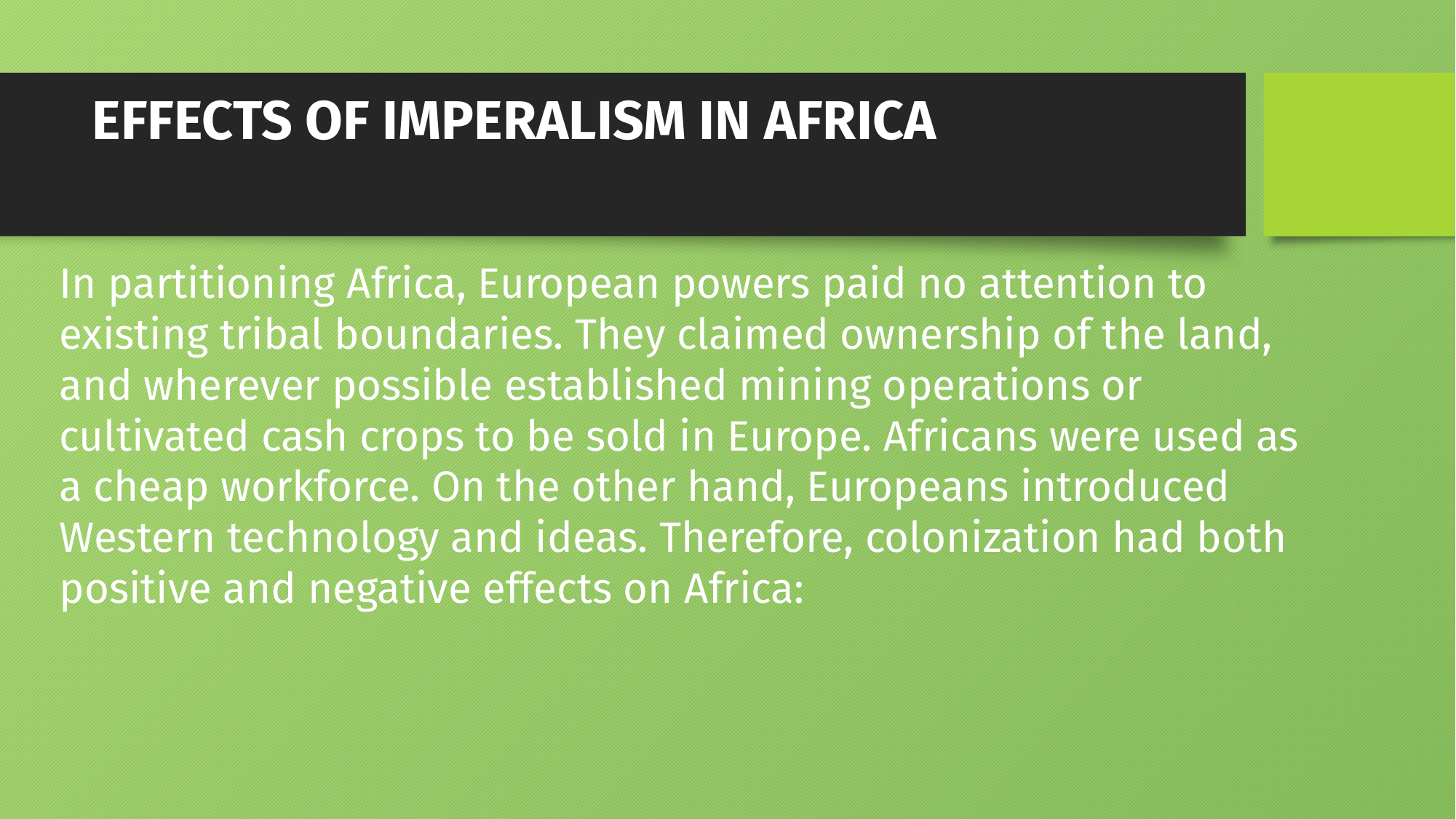

# EFFECTS OF IMPERALISM IN AFRICA
In partitioning Africa, European powers paid no attention to existing tribal boundaries. They claimed ownership of the land, and wherever possible established mining operations or cultivated cash crops to be sold in Europe. Africans were used as a cheap workforce. On the other hand, Europeans introduced Western technology and ideas. Therefore, colonization had both positive and negative effects on Africa: